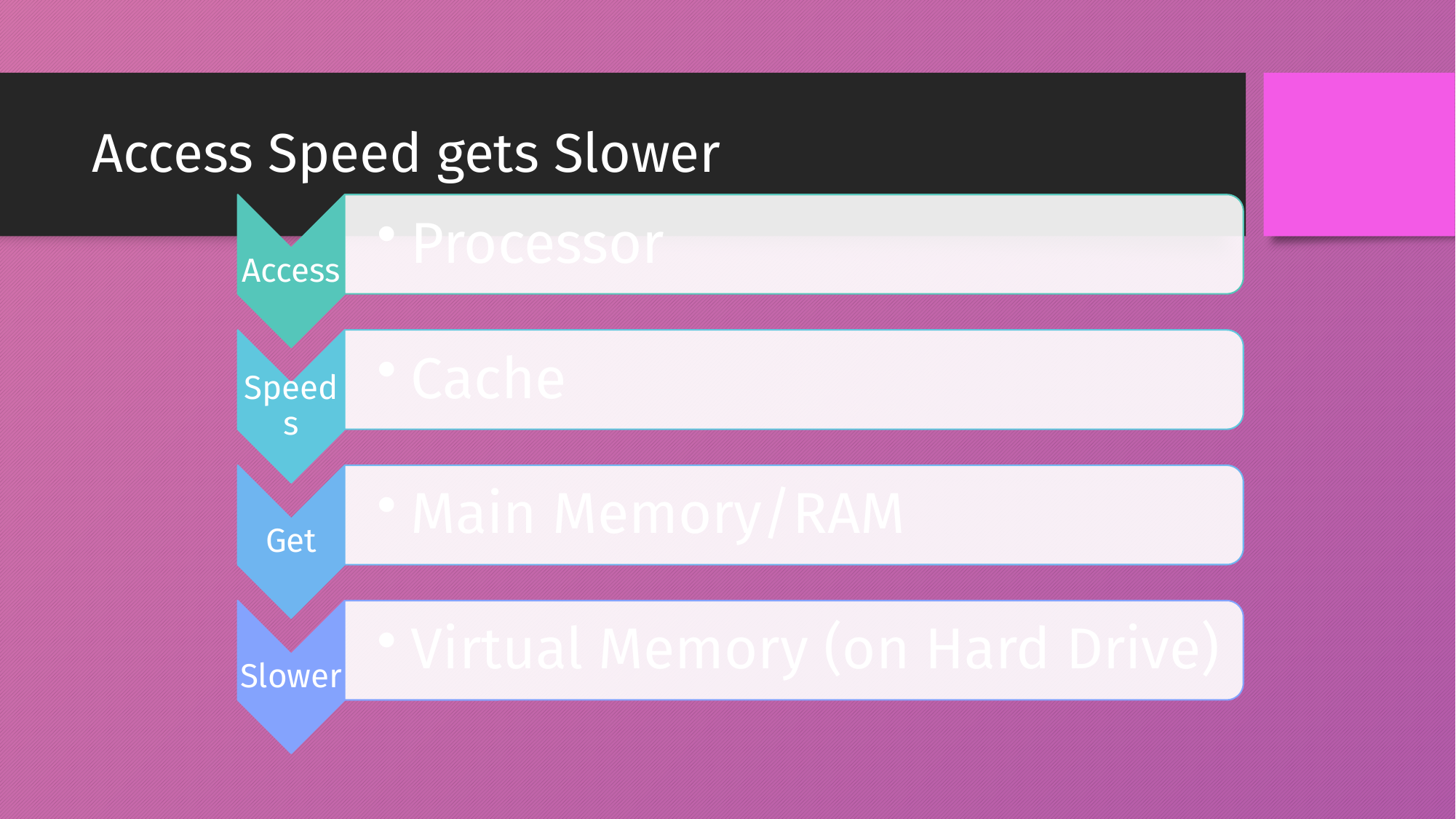

# Access Speed gets Slower
Access
Processor
Speeds
Cache
Get
Main Memory/RAM
Slower
Virtual Memory (on Hard Drive)